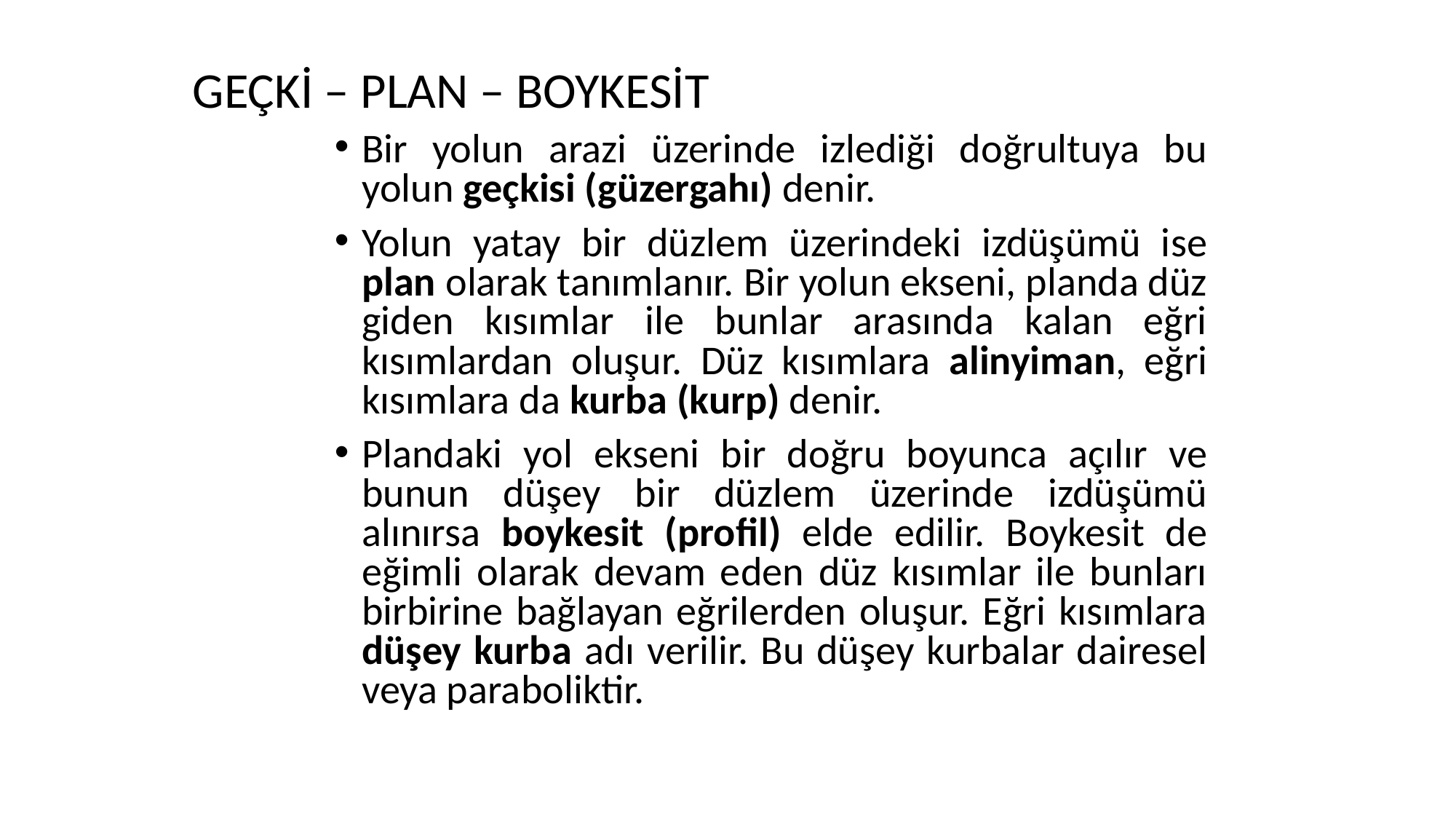

GEÇKİ – PLAN – BOYKESİT
Bir yolun arazi üzerinde izlediği doğrultuya bu yolun geçkisi (güzergahı) denir.
Yolun yatay bir düzlem üzerindeki izdüşümü ise plan olarak tanımlanır. Bir yolun ekseni, planda düz giden kısımlar ile bunlar arasında kalan eğri kısımlardan oluşur. Düz kısımlara alinyiman, eğri kısımlara da kurba (kurp) denir.
Plandaki yol ekseni bir doğru boyunca açılır ve bunun düşey bir düzlem üzerinde izdüşümü alınırsa boykesit (profil) elde edilir. Boykesit de eğimli olarak devam eden düz kısımlar ile bunları birbirine bağlayan eğrilerden oluşur. Eğri kısımlara düşey kurba adı verilir. Bu düşey kurbalar dairesel veya paraboliktir.